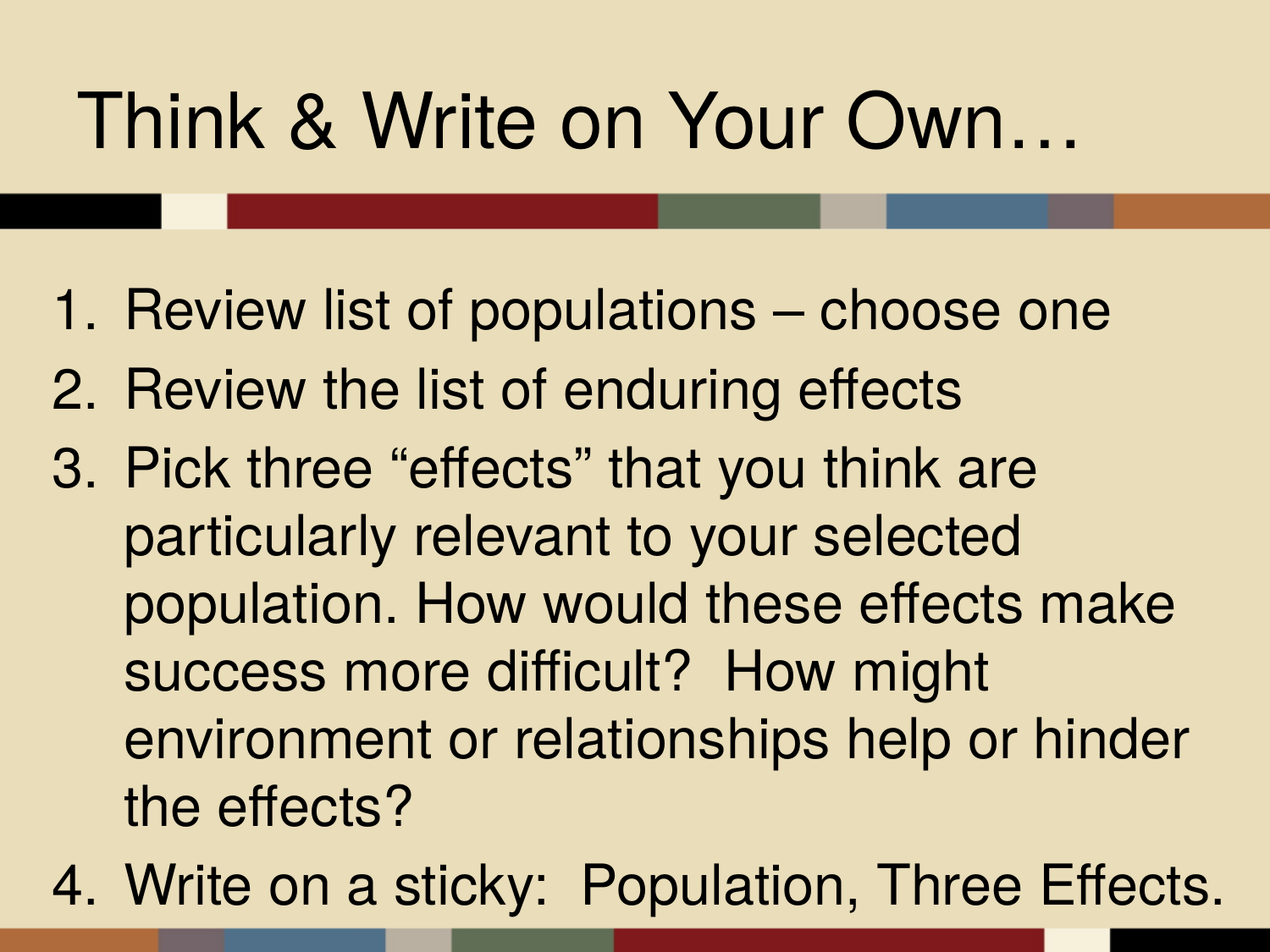

# Think & Write on Your Own…
Review list of populations – choose one
Review the list of enduring effects
Pick three “effects” that you think are particularly relevant to your selected population. How would these effects make success more difficult?  How might environment or relationships help or hinder the effects?
Write on a sticky:  Population, Three Effects.